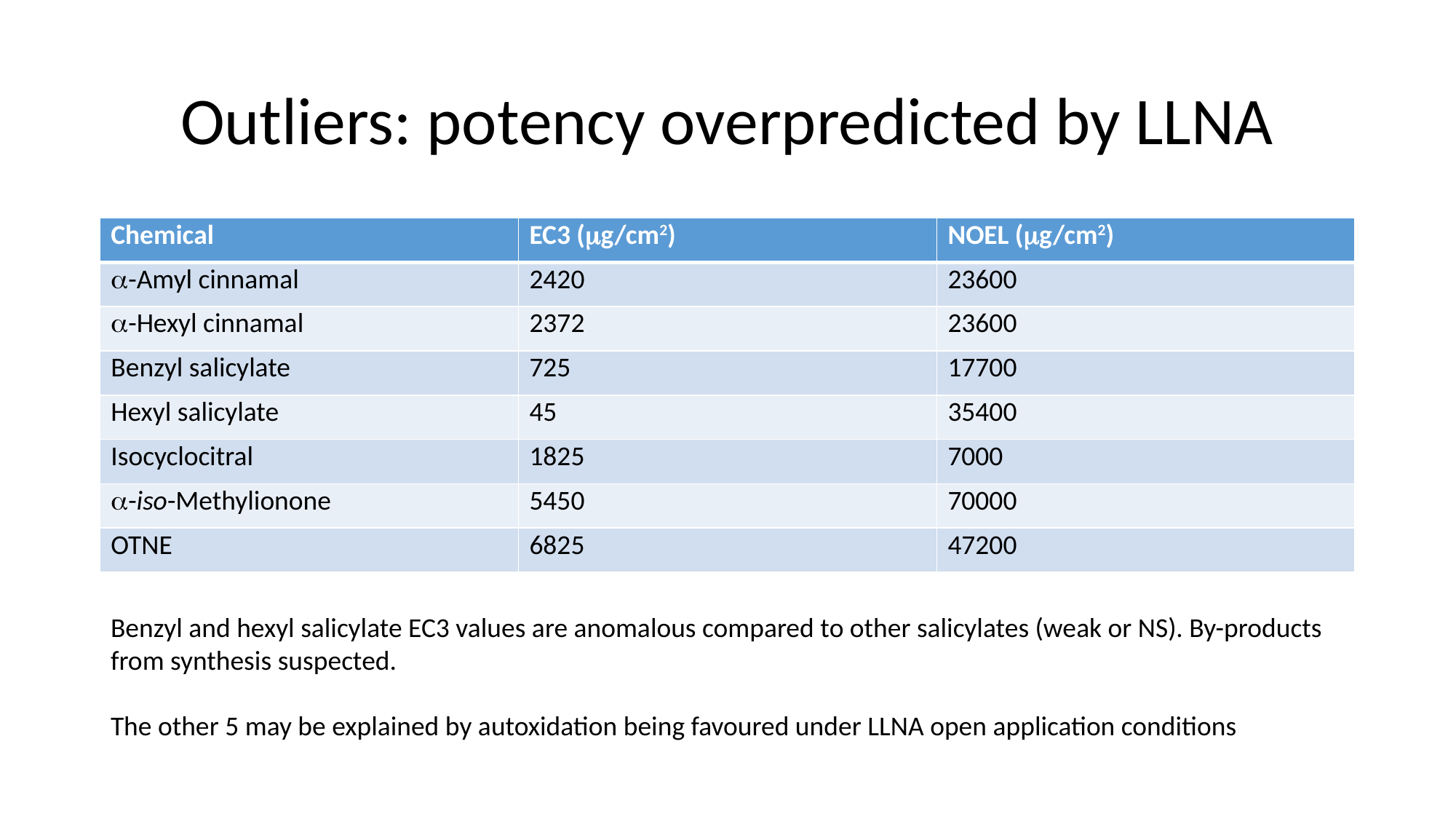

# Outliers: potency overpredicted by LLNA
| Chemical | EC3 (μg/cm2) | NOEL (μg/cm2) |
| --- | --- | --- |
| α-Amyl cinnamal | 2420 | 23600 |
| α-Hexyl cinnamal | 2372 | 23600 |
| Benzyl salicylate | 725 | 17700 |
| Hexyl salicylate | 45 | 35400 |
| Isocyclocitral | 1825 | 7000 |
| α-iso-Methylionone | 5450 | 70000 |
| OTNE | 6825 | 47200 |
Benzyl and hexyl salicylate EC3 values are anomalous compared to other salicylates (weak or NS). By-products from synthesis suspected.

The other 5 may be explained by autoxidation being favoured under LLNA open application conditions